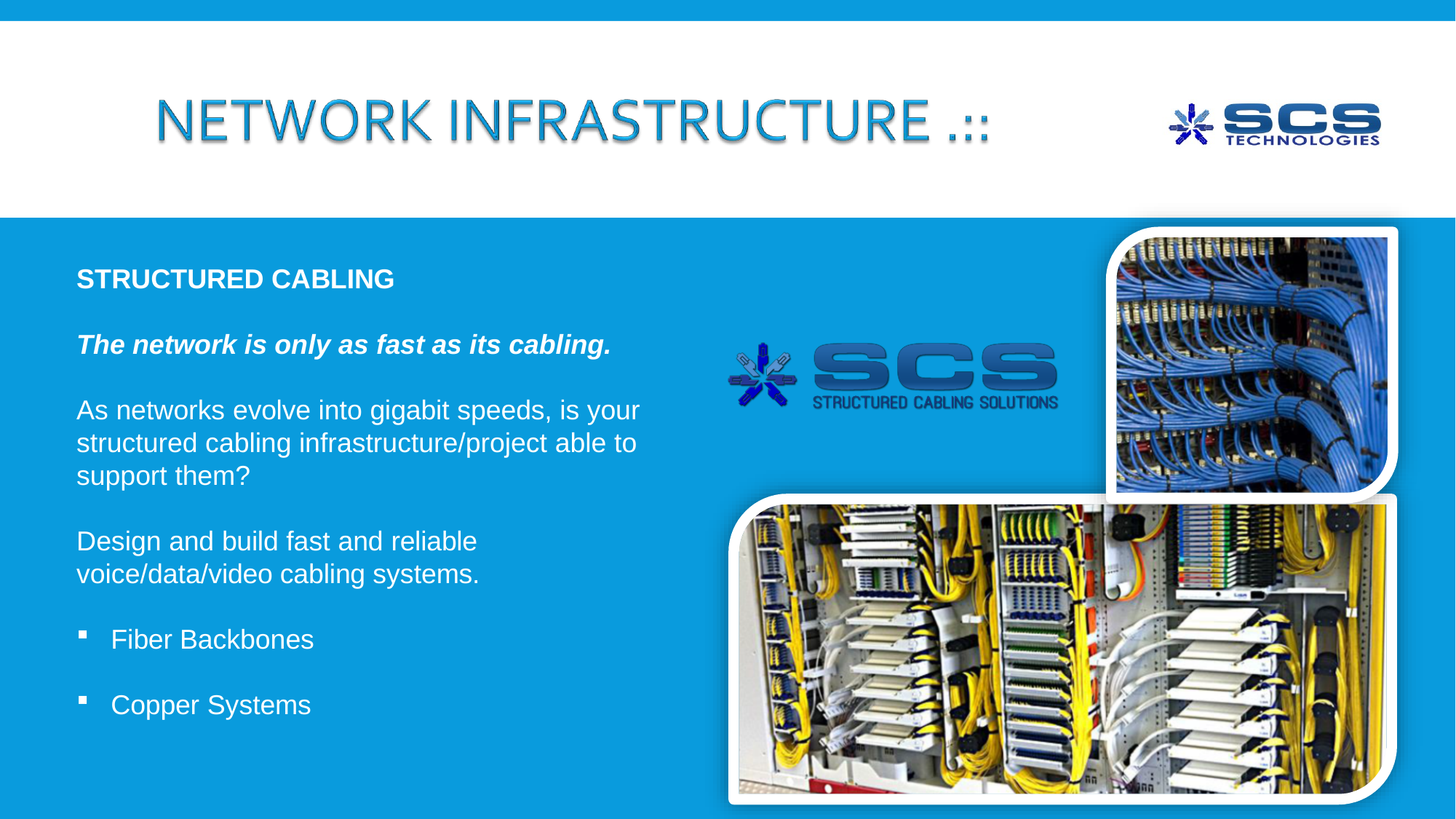

STRUCTURED CABLING

The network is only as fast as its cabling.

As networks evolve into gigabit speeds, is your structured cabling infrastructure/project able to support them?

Design and build fast and reliable voice/data/video cabling systems.

Fiber Backbones

Copper Systems